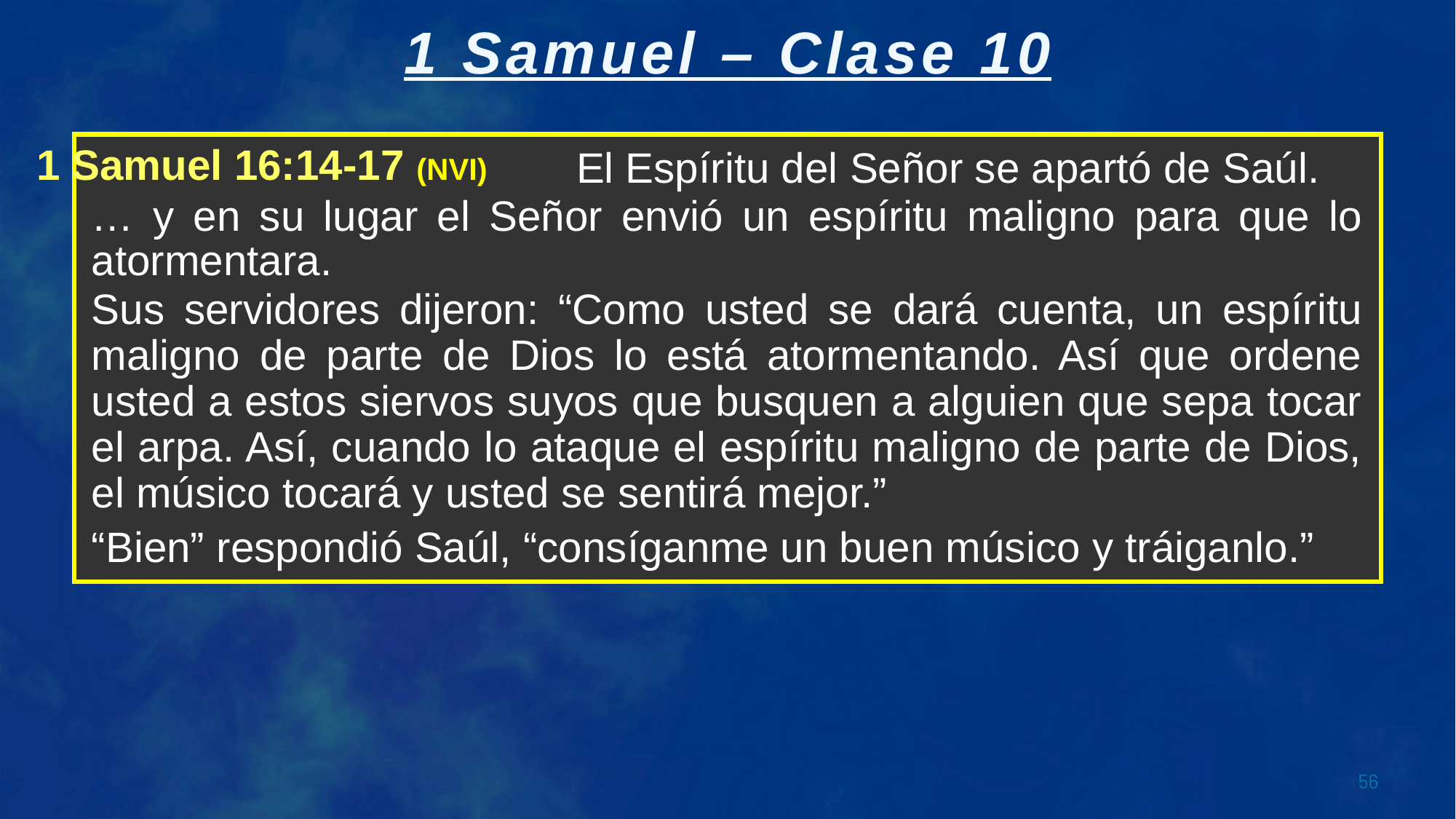

El Espíritu del Señor se apartó de Saúl.
… y en su lugar el Señor envió un espíritu maligno para que lo atormentara.

                                         El Espíritu del Señor se apartó de Saúl.
… y en su lugar el Señor envió un espíritu maligno para que lo atormentara.
Sus servidores dijeron: “Como usted se dará cuenta, un espíritu maligno de parte de Dios lo está atormentando. Así que ordene usted a estos siervos suyos que busquen a alguien que sepa tocar el arpa. Así, cuando lo ataque el espíritu maligno de parte de Dios, el músico tocará y usted se sentirá mejor.”
“Bien” respondió Saúl, “consíganme un buen músico y tráiganlo.”
1 Samuel 16:14-17 (NVI)